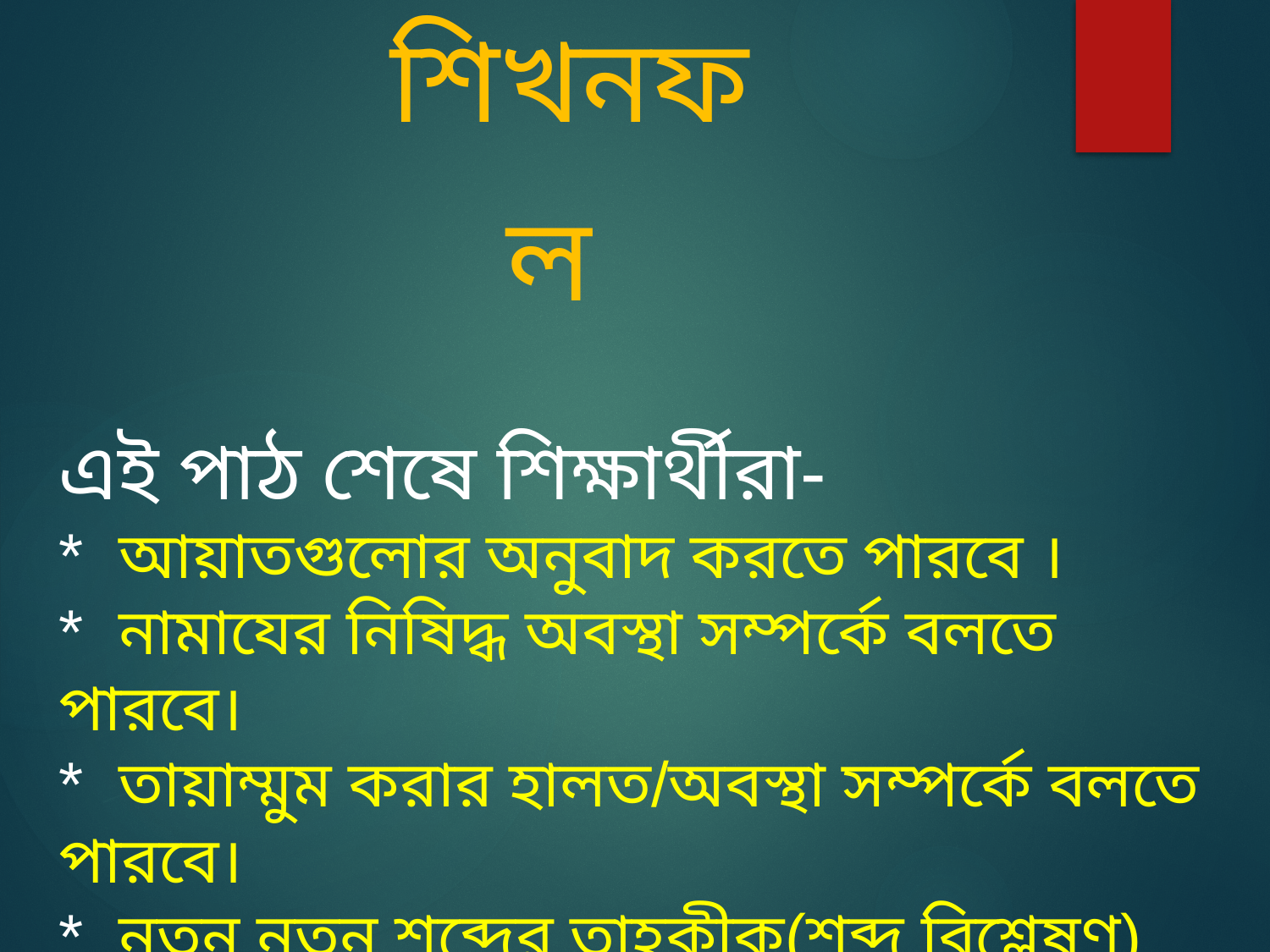

শিখনফল
এই পাঠ শেষে শিক্ষার্থীরা-
*  আয়াতগুলোর অনুবাদ করতে পারবে ।
*  নামাযের নিষিদ্ধ অবস্থা সম্পর্কে বলতে পারবে।
*  তায়াম্মুম করার হালত/অবস্থা সম্পর্কে বলতে পারবে।
*  নতুন নতুন শব্দের তাহকীক(শব্দ বিশ্লেষণ) করতে পারবে।